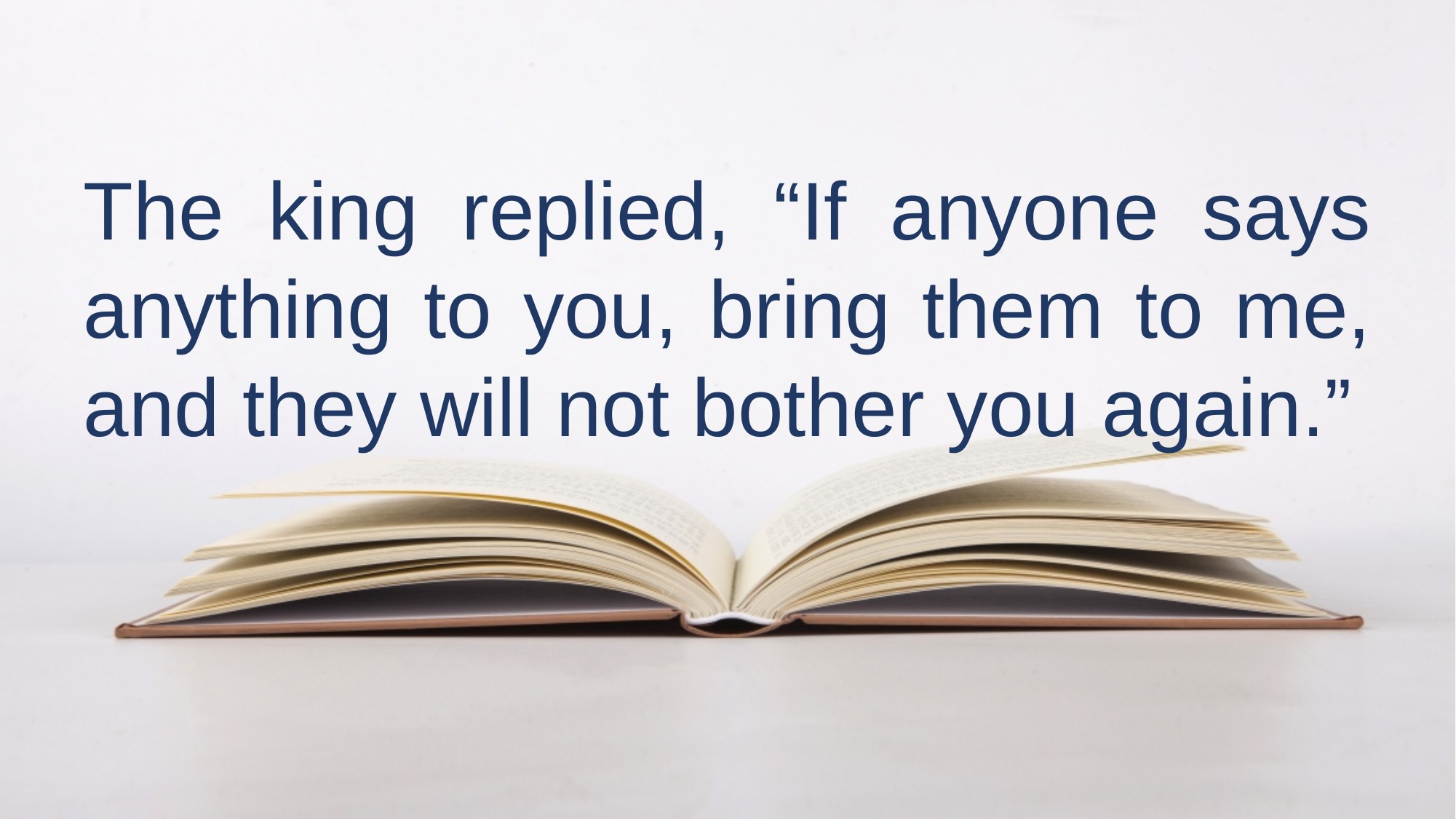

The king replied, “If anyone says anything to you, bring them to me, and they will not bother you again.”